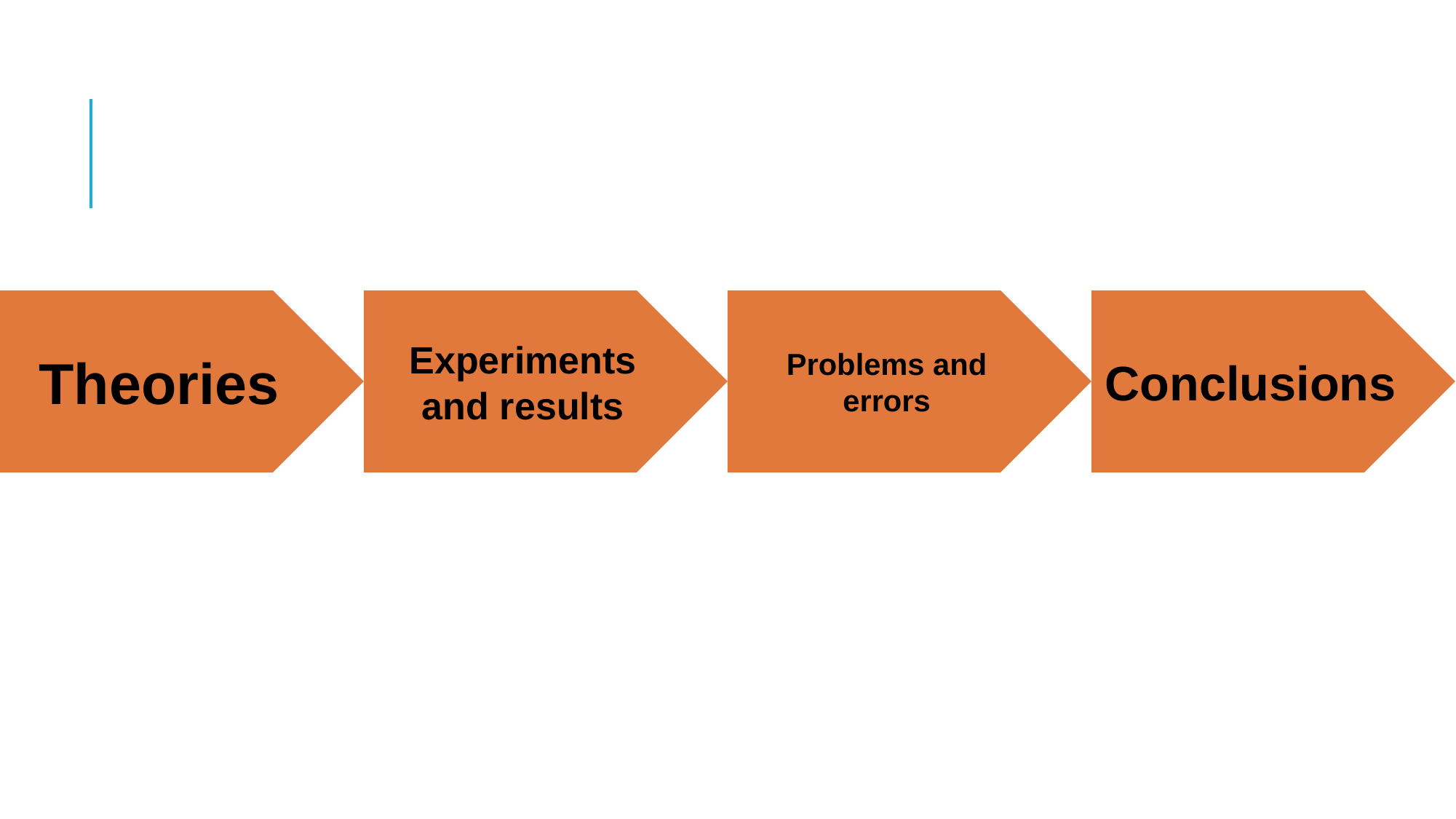

Theories
Experiments and results
Problems and errors
Conclusions

#